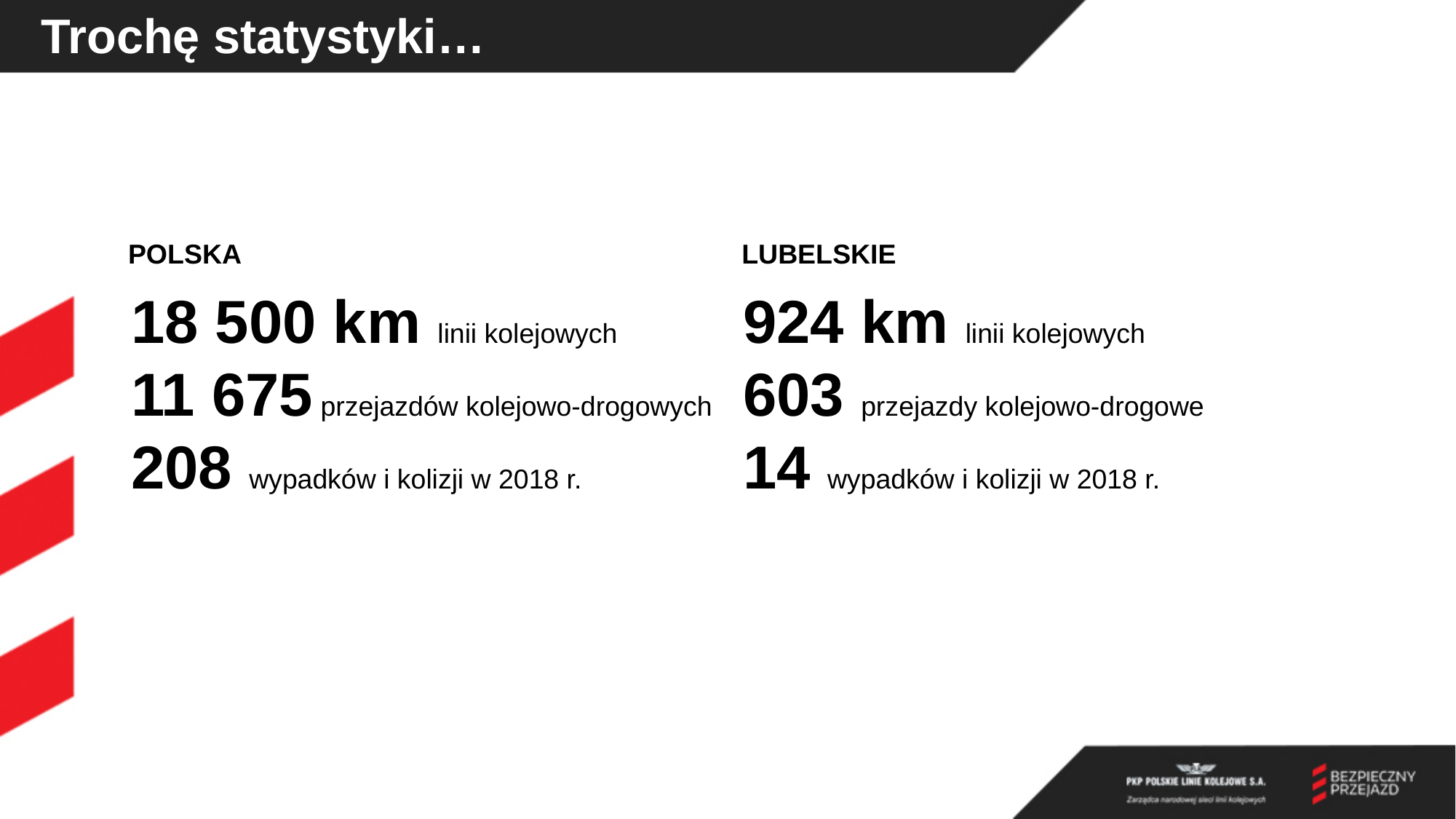

Trochę statystyki…
POLSKA
LUBELSKIE
18 500 km linii kolejowych
11 675 przejazdów kolejowo-drogowych
208 wypadków i kolizji w 2018 r.
924 km linii kolejowych
603 przejazdy kolejowo-drogowe
14 wypadków i kolizji w 2018 r.